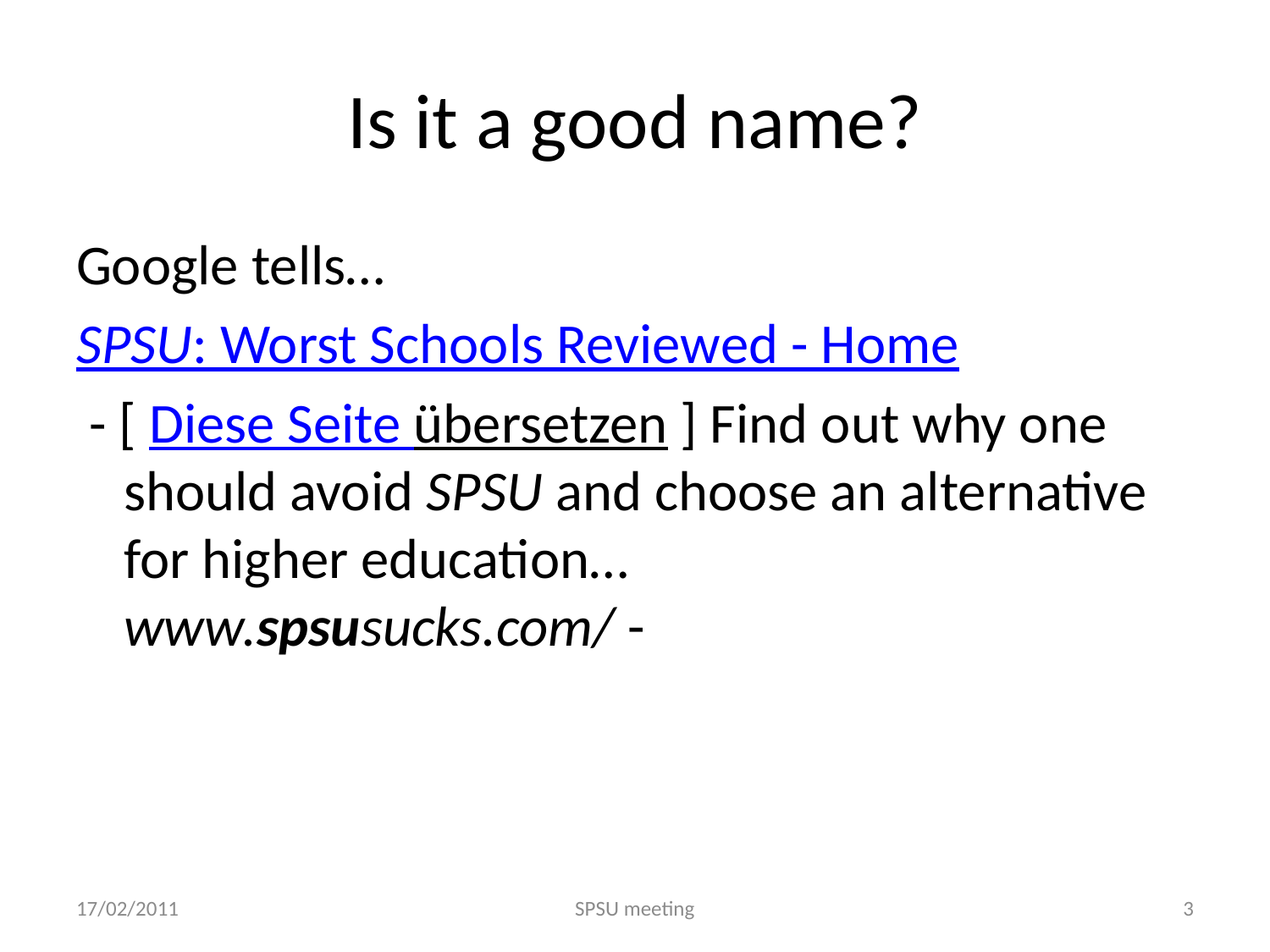

# Is it a good name?
Google tells…
SPSU: Worst Schools Reviewed - Home
 - [ Diese Seite übersetzen ] Find out why one should avoid SPSU and choose an alternative for higher education…
www.spsusucks.com/ -

17/02/2011
SPSU meeting
3